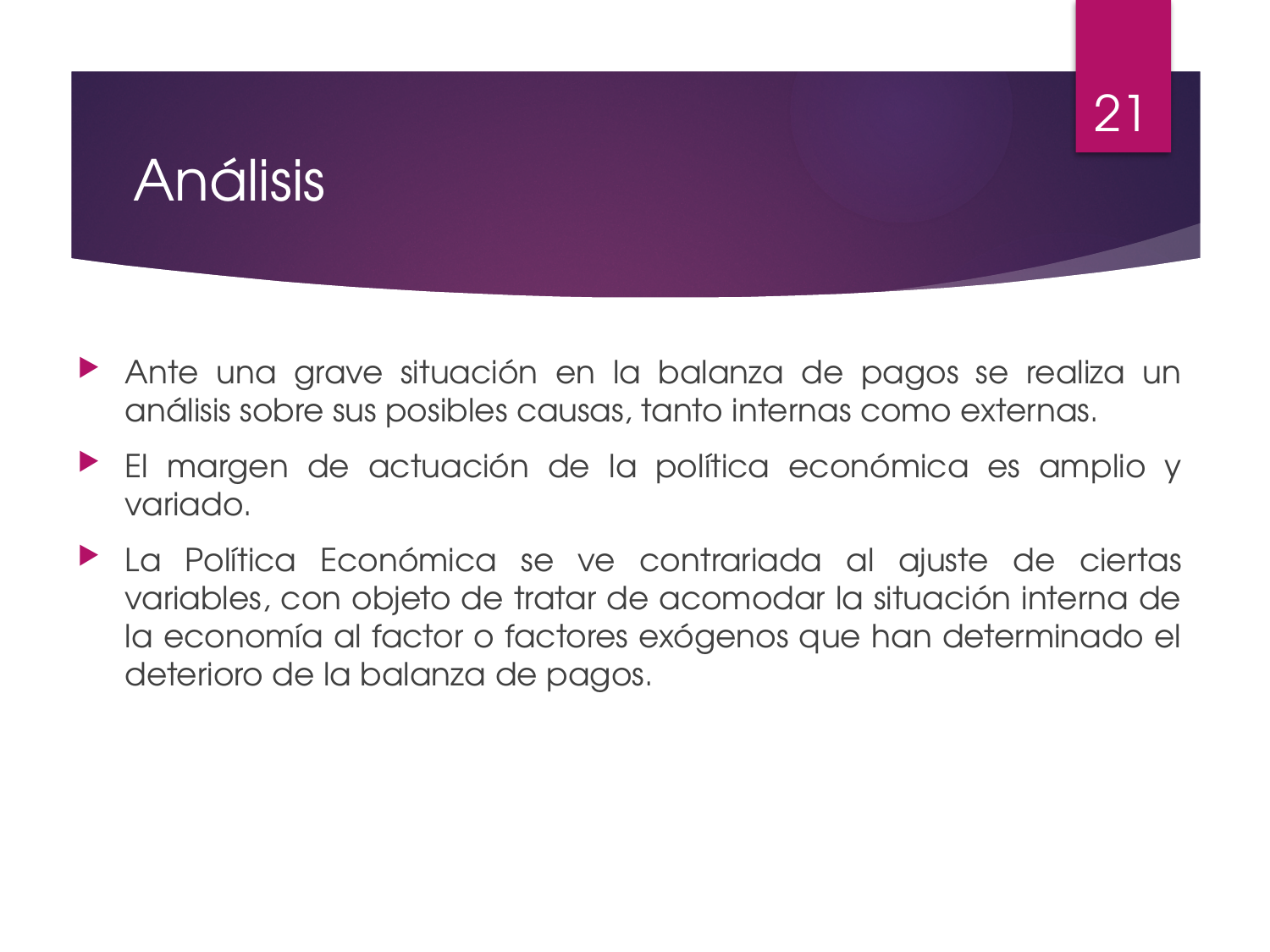

21
# Análisis
Ante una grave situación en la balanza de pagos se realiza un análisis sobre sus posibles causas, tanto internas como externas.
El margen de actuación de la política económica es amplio y variado.
La Política Económica se ve contrariada al ajuste de ciertas variables, con objeto de tratar de acomodar la situación interna de la economía al factor o factores exógenos que han determinado el deterioro de la balanza de pagos.